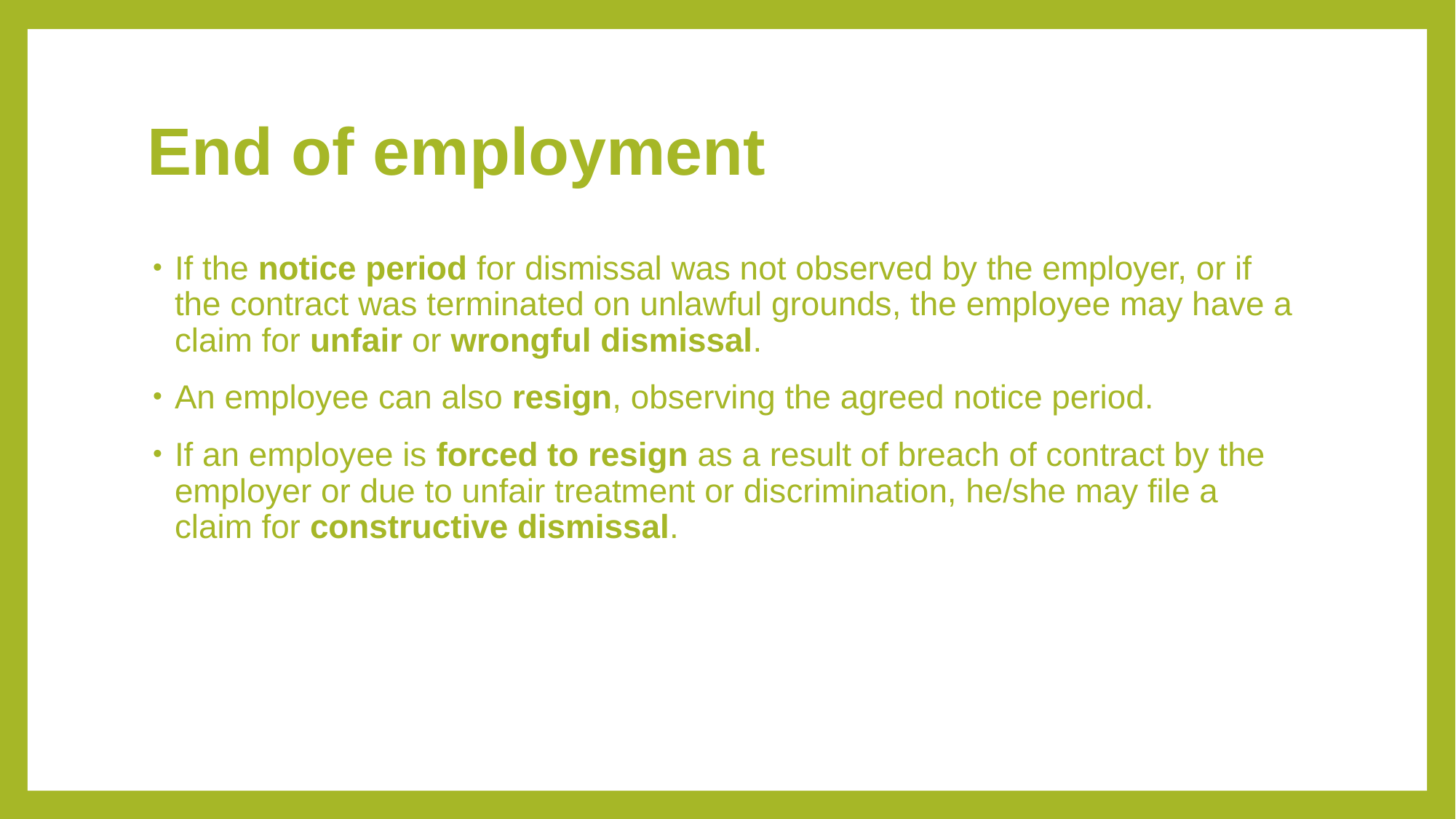

# End of employment
If the notice period for dismissal was not observed by the employer, or if the contract was terminated on unlawful grounds, the employee may have a claim for unfair or wrongful dismissal.
An employee can also resign, observing the agreed notice period.
If an employee is forced to resign as a result of breach of contract by the employer or due to unfair treatment or discrimination, he/she may file a claim for constructive dismissal.